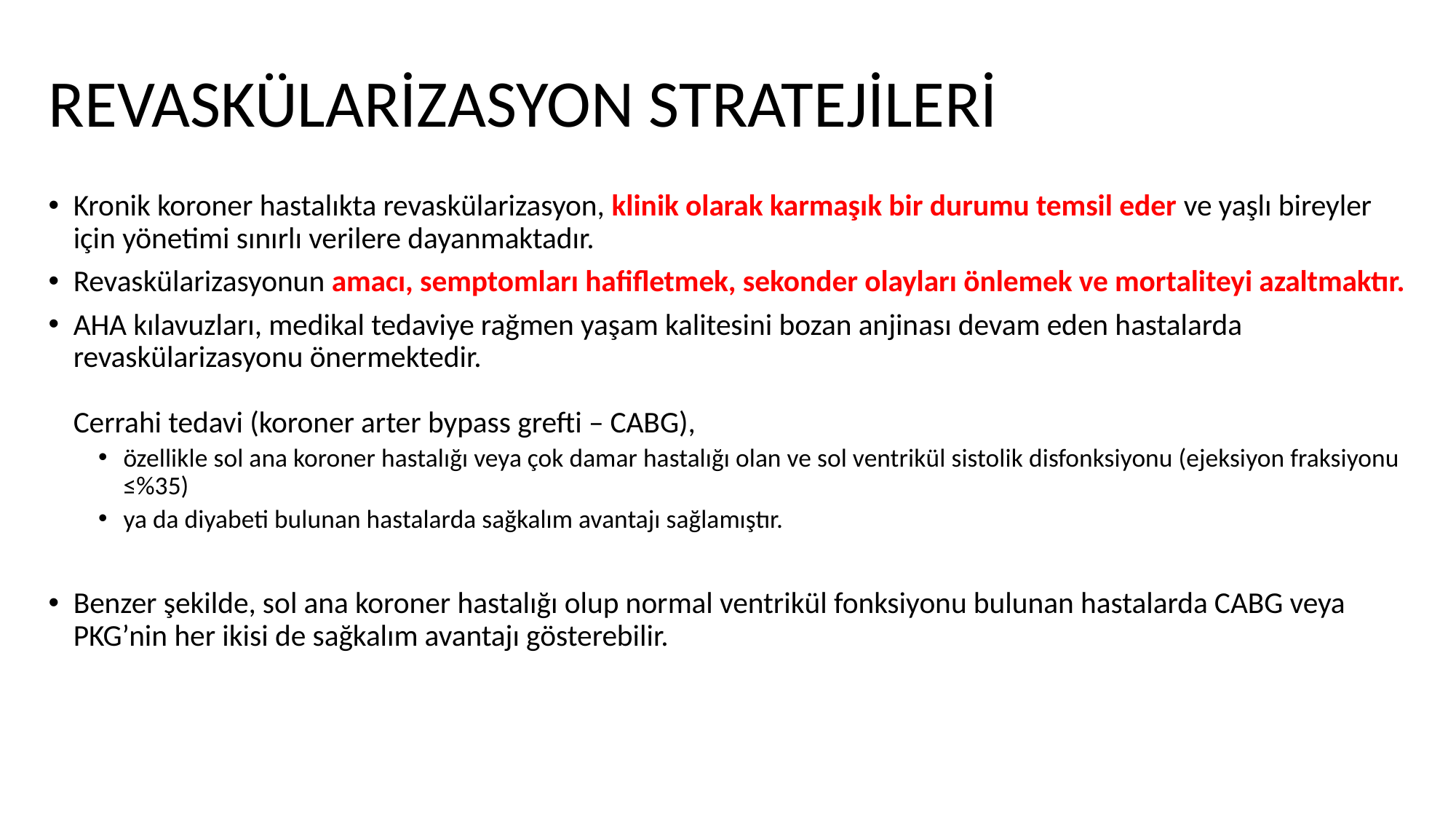

# REVASKÜLARİZASYON STRATEJİLERİ
Kronik koroner hastalıkta revaskülarizasyon, klinik olarak karmaşık bir durumu temsil eder ve yaşlı bireyler için yönetimi sınırlı verilere dayanmaktadır.
Revaskülarizasyonun amacı, semptomları hafifletmek, sekonder olayları önlemek ve mortaliteyi azaltmaktır.
AHA kılavuzları, medikal tedaviye rağmen yaşam kalitesini bozan anjinası devam eden hastalarda revaskülarizasyonu önermektedir.
Cerrahi tedavi (koroner arter bypass grefti – CABG),
özellikle sol ana koroner hastalığı veya çok damar hastalığı olan ve sol ventrikül sistolik disfonksiyonu (ejeksiyon fraksiyonu ≤%35)
ya da diyabeti bulunan hastalarda sağkalım avantajı sağlamıştır.

Benzer şekilde, sol ana koroner hastalığı olup normal ventrikül fonksiyonu bulunan hastalarda CABG veya PKG’nin her ikisi de sağkalım avantajı gösterebilir.